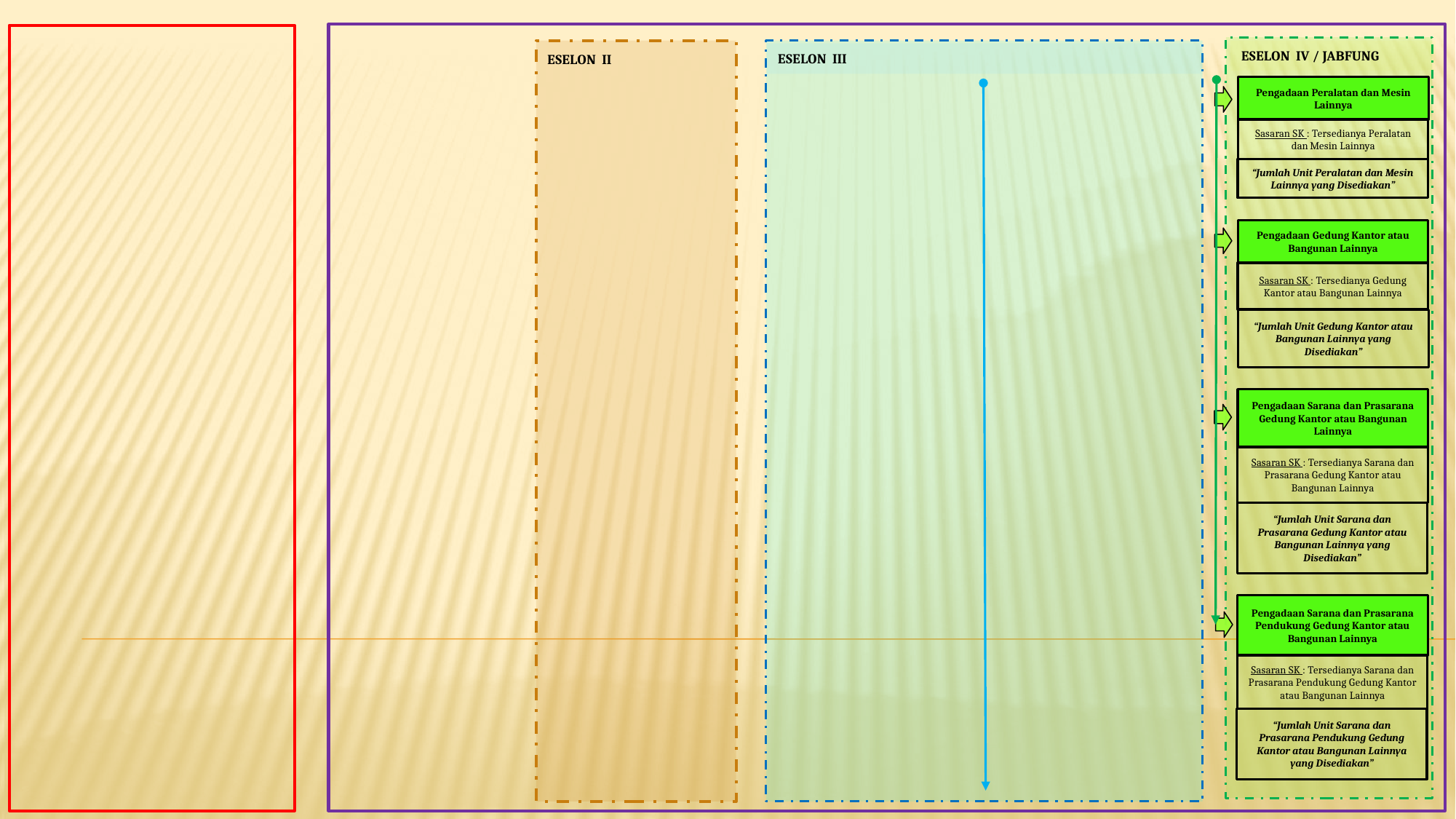

ESELON  IV / JABFUNG
ESELON  II
ESELON  III
Pengadaan Peralatan dan Mesin Lainnya

Sasaran SK : Tersedianya Peralatan dan Mesin Lainnya
“Jumlah Unit Peralatan dan Mesin Lainnya yang Disediakan”
Pengadaan Gedung Kantor atau Bangunan Lainnya

Sasaran SK : Tersedianya Gedung Kantor atau Bangunan Lainnya
“Jumlah Unit Gedung Kantor atau Bangunan Lainnya yang Disediakan”
Pengadaan Sarana dan Prasarana Gedung Kantor atau Bangunan Lainnya

Sasaran SK : Tersedianya Sarana dan Prasarana Gedung Kantor atau Bangunan Lainnya
“Jumlah Unit Sarana dan Prasarana Gedung Kantor atau Bangunan Lainnya yang Disediakan”
Pengadaan Sarana dan Prasarana Pendukung Gedung Kantor atau Bangunan Lainnya

Sasaran SK : Tersedianya Sarana dan Prasarana Pendukung Gedung Kantor atau Bangunan Lainnya
“Jumlah Unit Sarana dan Prasarana Pendukung Gedung Kantor atau Bangunan Lainnya yang Disediakan”